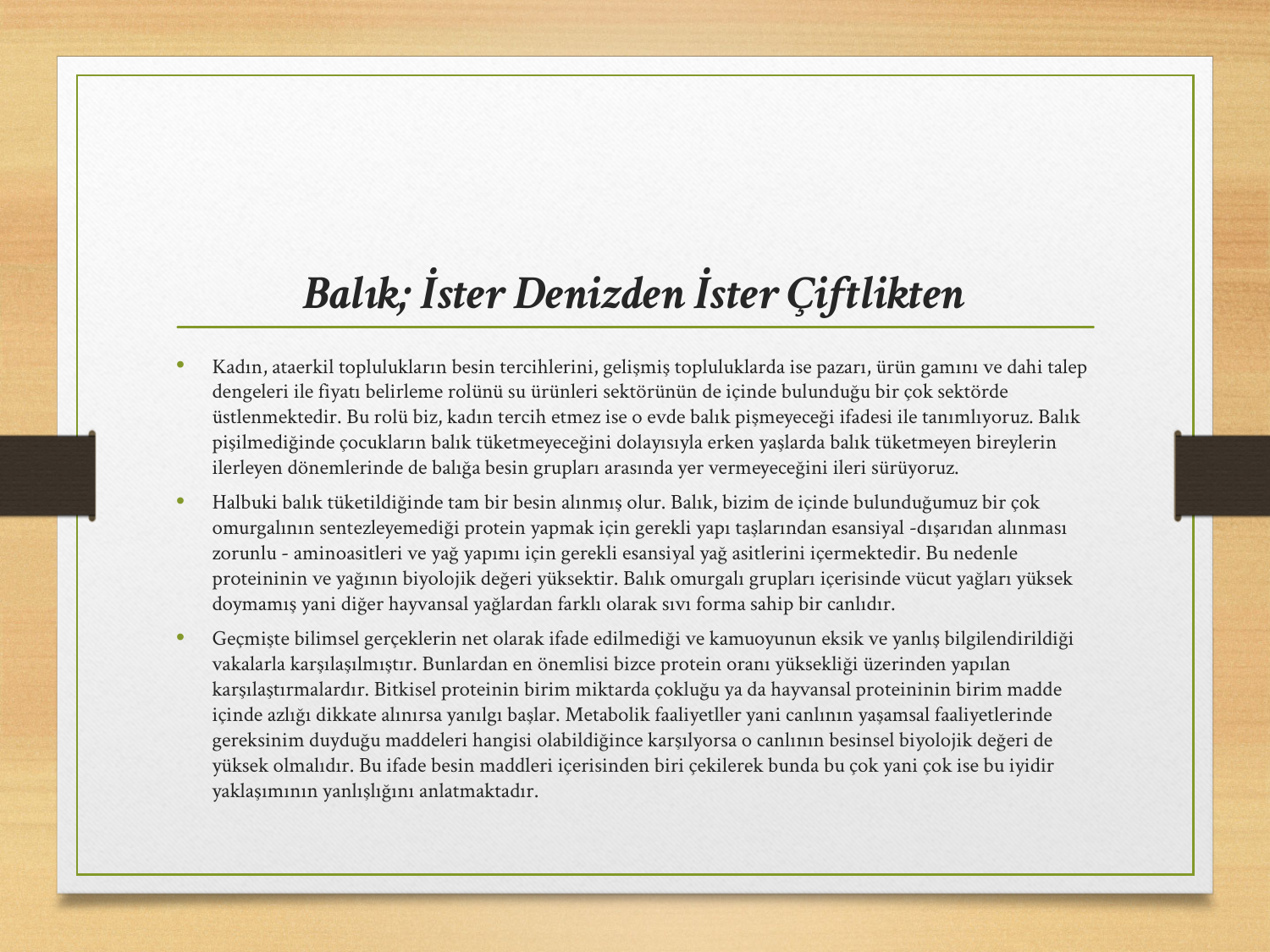

# Balık; İster Denizden İster Çiftlikten
Kadın, ataerkil toplulukların besin tercihlerini, gelişmiş topluluklarda ise pazarı, ürün gamını ve dahi talep dengeleri ile fiyatı belirleme rolünü su ürünleri sektörünün de içinde bulunduğu bir çok sektörde üstlenmektedir. Bu rolü biz, kadın tercih etmez ise o evde balık pişmeyeceği ifadesi ile tanımlıyoruz. Balık pişilmediğinde çocukların balık tüketmeyeceğini dolayısıyla erken yaşlarda balık tüketmeyen bireylerin ilerleyen dönemlerinde de balığa besin grupları arasında yer vermeyeceğini ileri sürüyoruz.
Halbuki balık tüketildiğinde tam bir besin alınmış olur. Balık, bizim de içinde bulunduğumuz bir çok omurgalının sentezleyemediği protein yapmak için gerekli yapı taşlarından esansiyal -dışarıdan alınması zorunlu - aminoasitleri ve yağ yapımı için gerekli esansiyal yağ asitlerini içermektedir. Bu nedenle proteininin ve yağının biyolojik değeri yüksektir. Balık omurgalı grupları içerisinde vücut yağları yüksek doymamış yani diğer hayvansal yağlardan farklı olarak sıvı forma sahip bir canlıdır.
Geçmişte bilimsel gerçeklerin net olarak ifade edilmediği ve kamuoyunun eksik ve yanlış bilgilendirildiği vakalarla karşılaşılmıştır. Bunlardan en önemlisi bizce protein oranı yüksekliği üzerinden yapılan karşılaştırmalardır. Bitkisel proteinin birim miktarda çokluğu ya da hayvansal proteininin birim madde içinde azlığı dikkate alınırsa yanılgı başlar. Metabolik faaliyetller yani canlının yaşamsal faaliyetlerinde gereksinim duyduğu maddeleri hangisi olabildiğince karşılyorsa o canlının besinsel biyolojik değeri de yüksek olmalıdır. Bu ifade besin maddleri içerisinden biri çekilerek bunda bu çok yani çok ise bu iyidir yaklaşımının yanlışlığını anlatmaktadır.